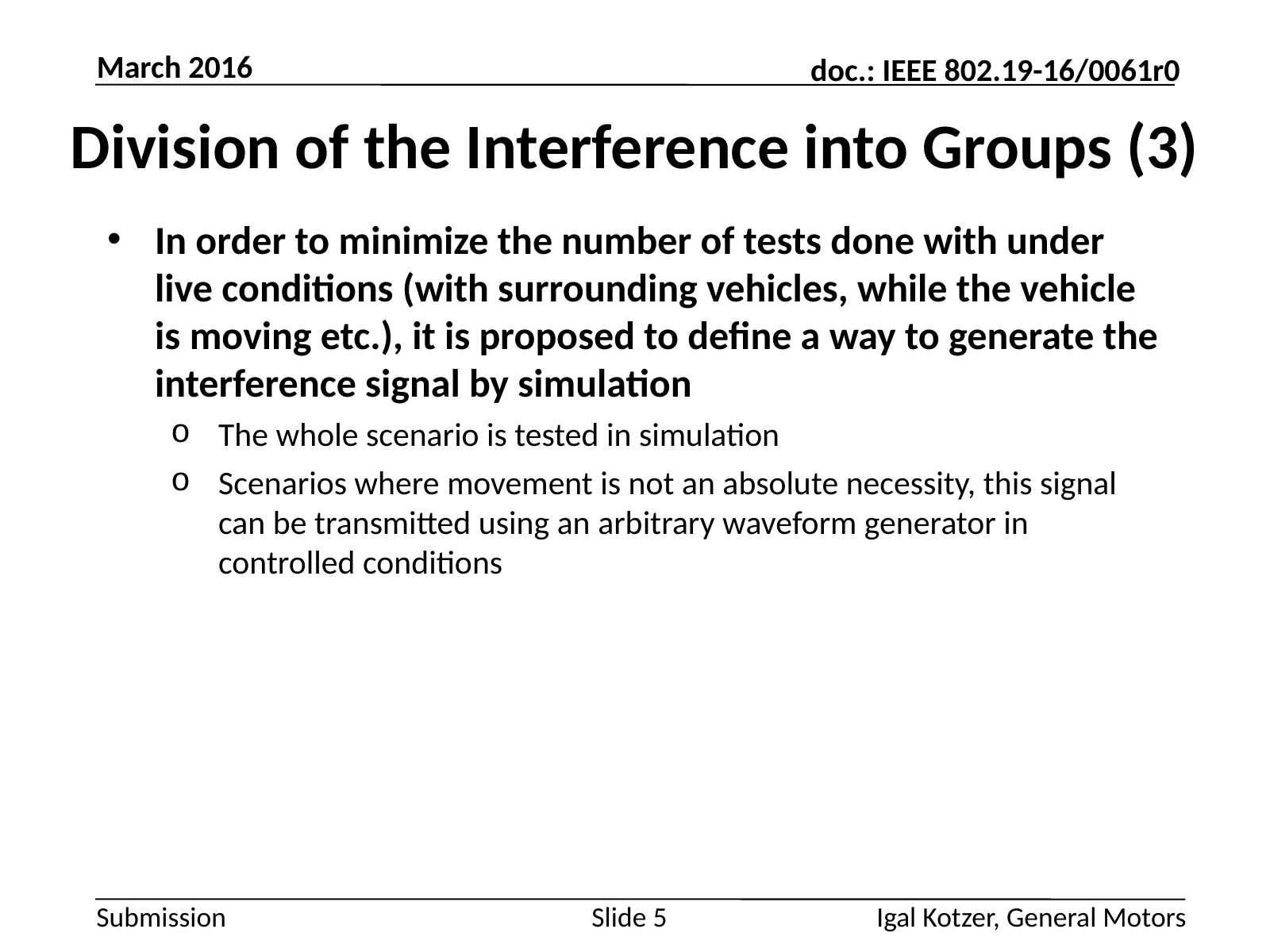

March 2016
Division of the Interference into Groups (3)
In order to minimize the number of tests done with under live conditions (with surrounding vehicles, while the vehicle is moving etc.), it is proposed to define a way to generate the interference signal by simulation
The whole scenario is tested in simulation
Scenarios where movement is not an absolute necessity, this signal can be transmitted using an arbitrary waveform generator in controlled conditions
Slide 5
Igal Kotzer, General Motors